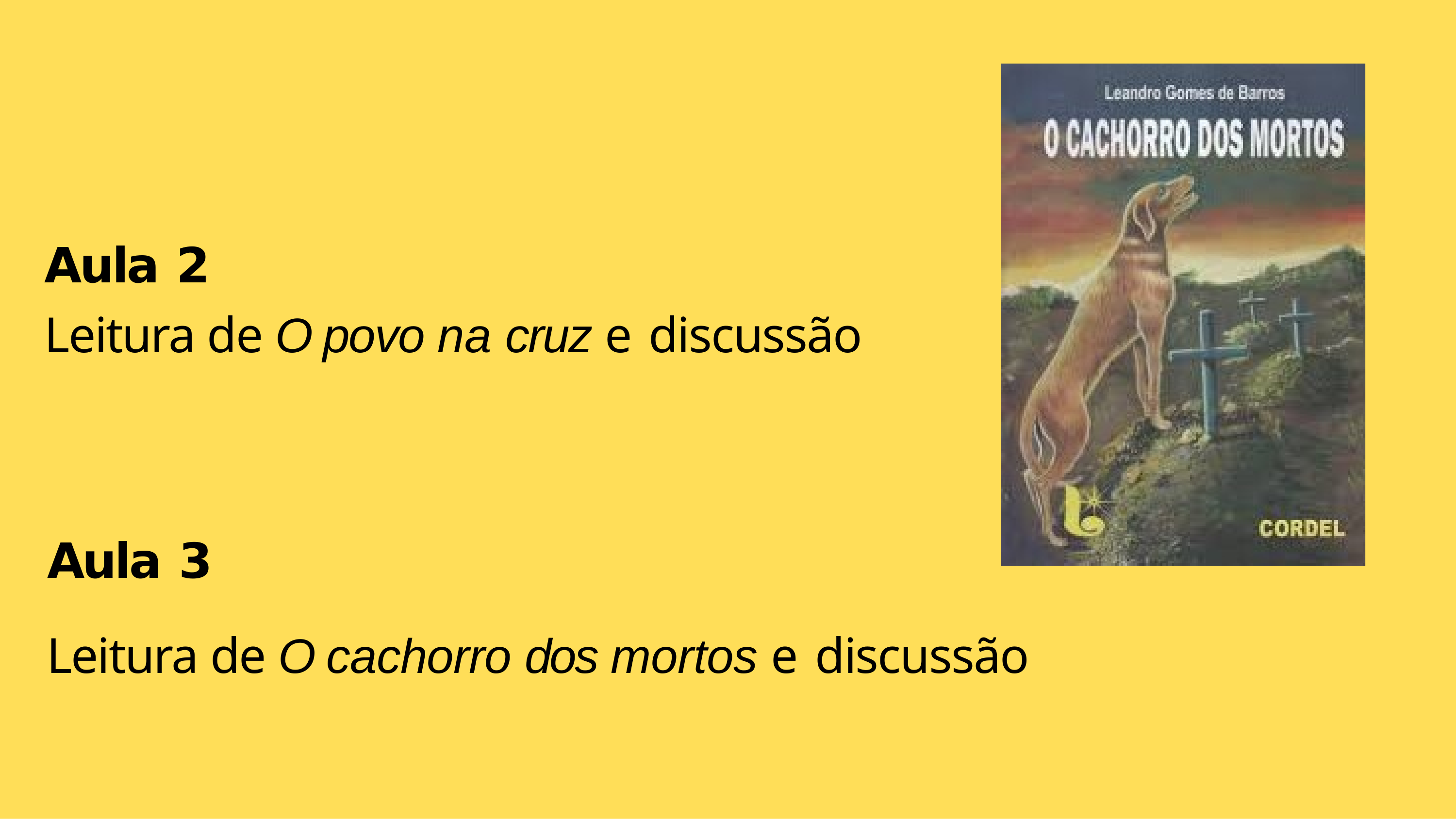

# Aula 2
Leitura de O povo na cruz e discussão
Aula 3
Leitura de O cachorro dos mortos e discussão